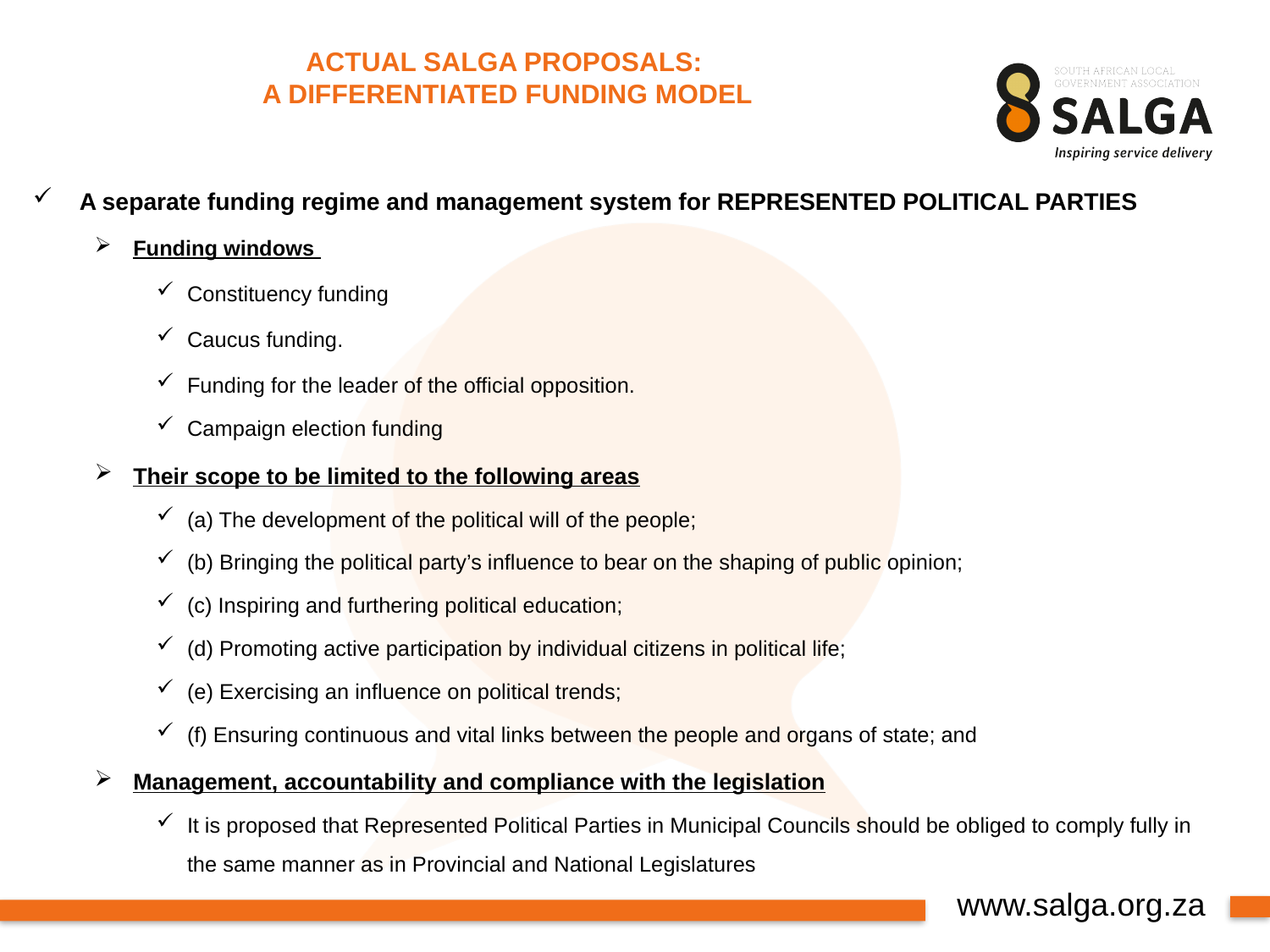

# ACTUAL SALGA PROPOSALS: A DIFFERENTIATED FUNDING MODEL
A separate funding regime and management system for REPRESENTED POLITICAL PARTIES
Funding windows
Constituency funding
Caucus funding.
Funding for the leader of the official opposition.
Campaign election funding
Their scope to be limited to the following areas
(a) The development of the political will of the people;
(b) Bringing the political party’s influence to bear on the shaping of public opinion;
(c) Inspiring and furthering political education;
(d) Promoting active participation by individual citizens in political life;
(e) Exercising an influence on political trends;
(f) Ensuring continuous and vital links between the people and organs of state; and
Management, accountability and compliance with the legislation
It is proposed that Represented Political Parties in Municipal Councils should be obliged to comply fully in the same manner as in Provincial and National Legislatures